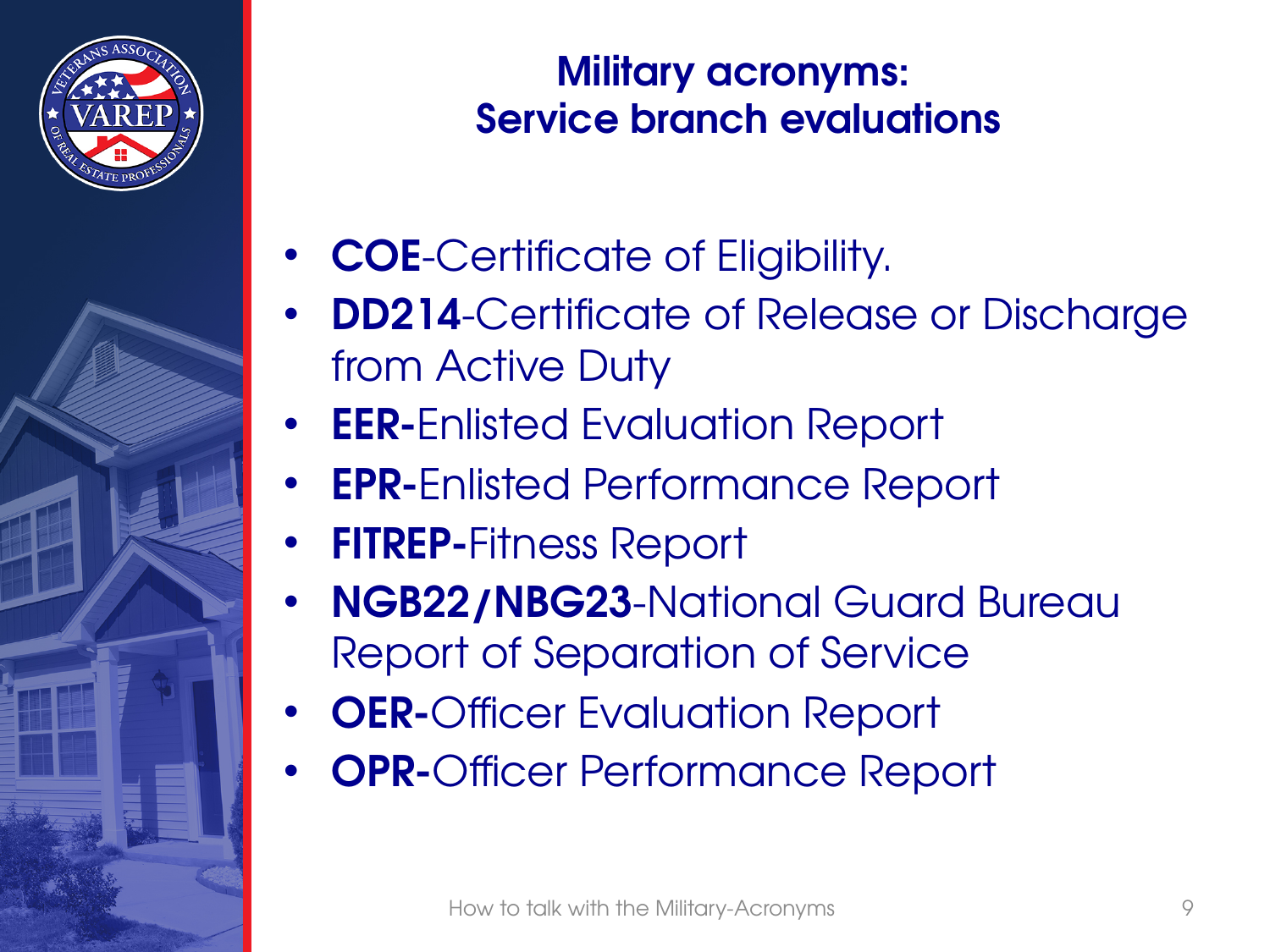

# Military acronyms: Service branch evaluations
COE-Certificate of Eligibility.
DD214-Certificate of Release or Discharge from Active Duty
EER-Enlisted Evaluation Report
EPR-Enlisted Performance Report
FITREP-Fitness Report
NGB22/NBG23-National Guard Bureau Report of Separation of Service
OER-Officer Evaluation Report
OPR-Officer Performance Report
How to talk with the Military-Acronyms
9